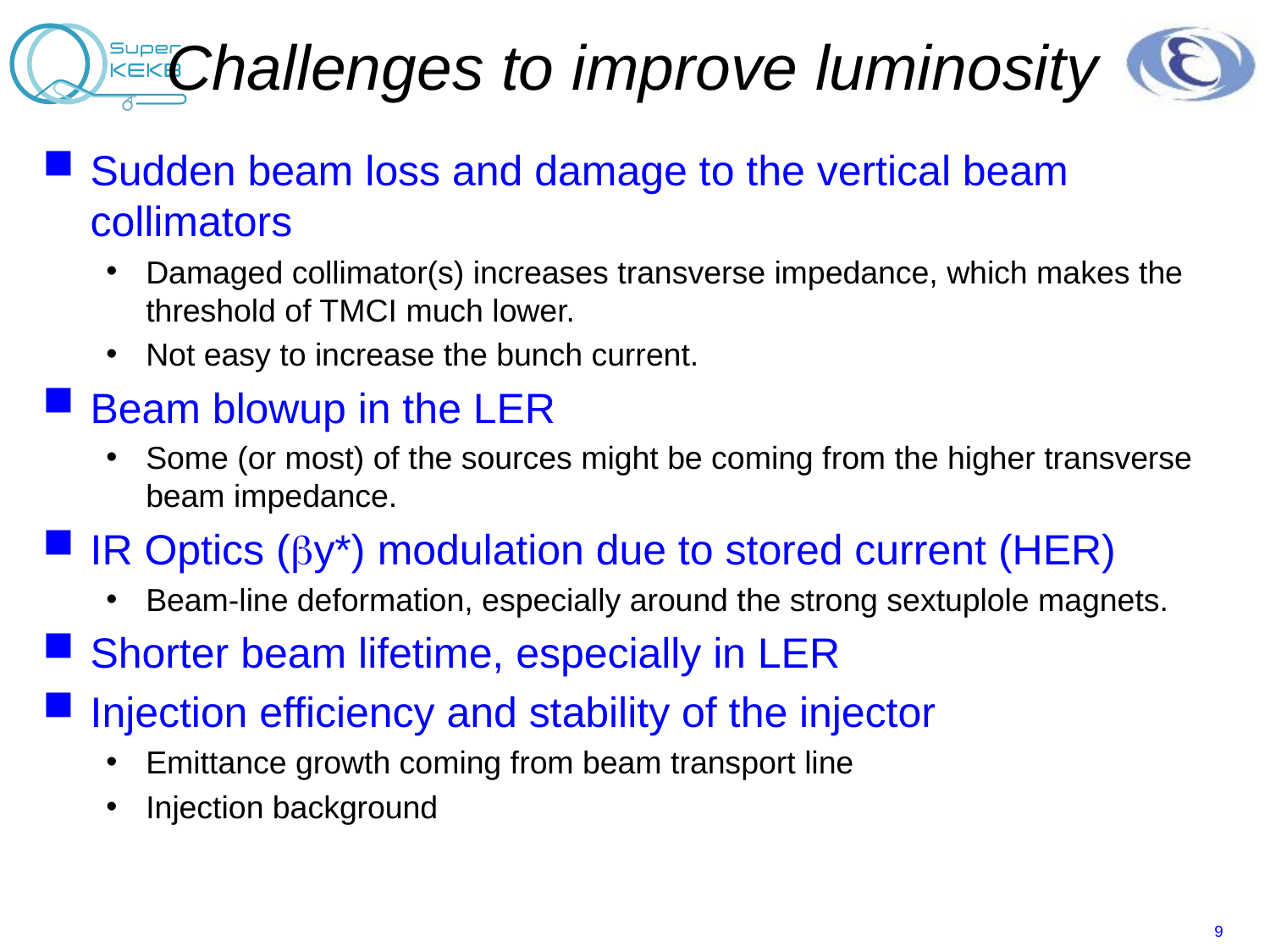

# Challenges to improve luminosity
Sudden beam loss and damage to the vertical beam collimators
Damaged collimator(s) increases transverse impedance, which makes the threshold of TMCI much lower.
Not easy to increase the bunch current.
Beam blowup in the LER
Some (or most) of the sources might be coming from the higher transverse beam impedance.
IR Optics (βy*) modulation due to stored current (HER)
Beam-line deformation, especially around the strong sextuplole magnets.
Shorter beam lifetime, especially in LER
Injection efficiency and stability of the injector
Emittance growth coming from beam transport line
Injection background

9